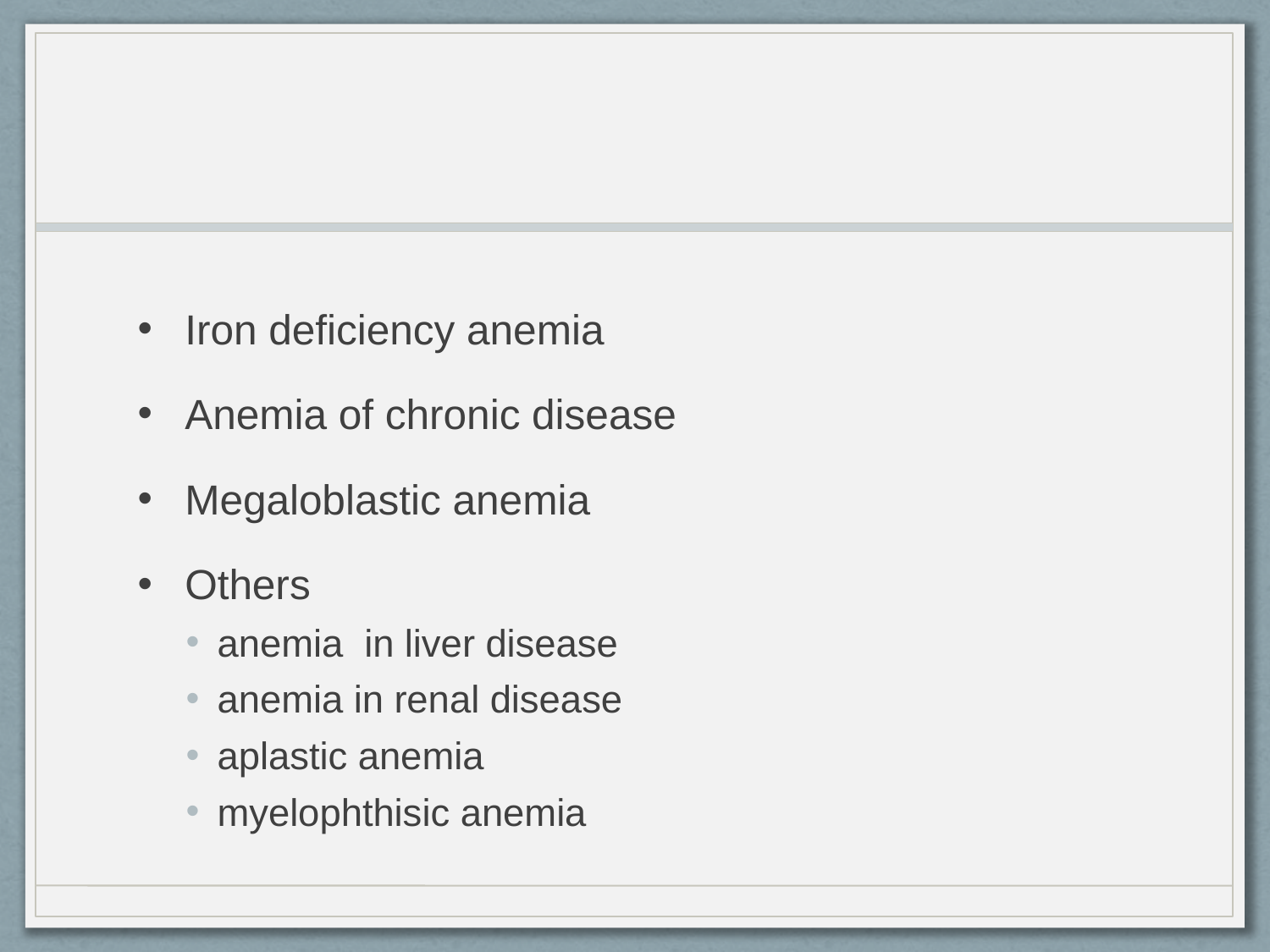

#
Iron deficiency anemia
Anemia of chronic disease
Megaloblastic anemia
Others
anemia  in liver disease
anemia in renal disease
aplastic anemia
myelophthisic anemia